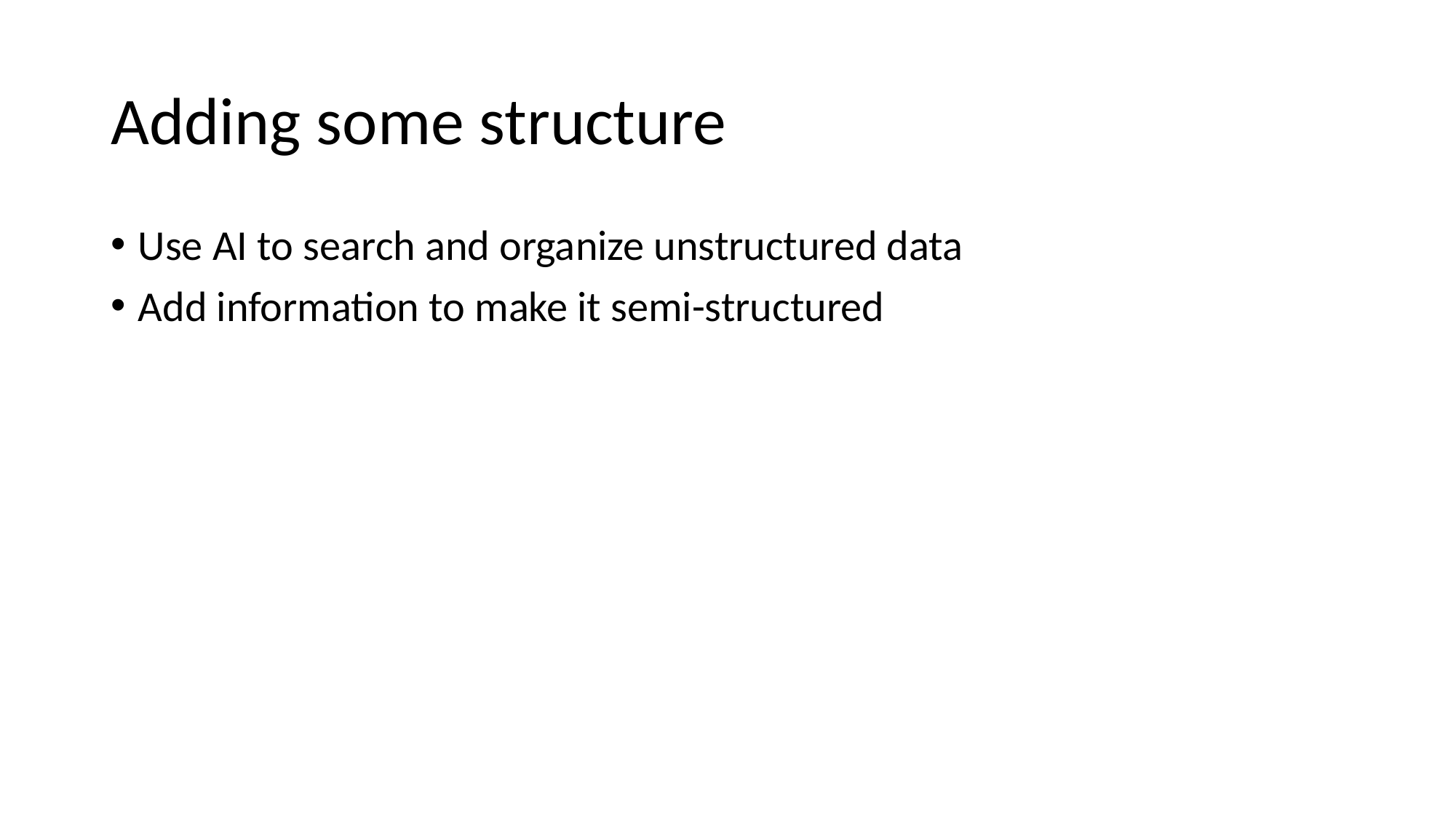

# Adding some structure
Use AI to search and organize unstructured data
Add information to make it semi-structured